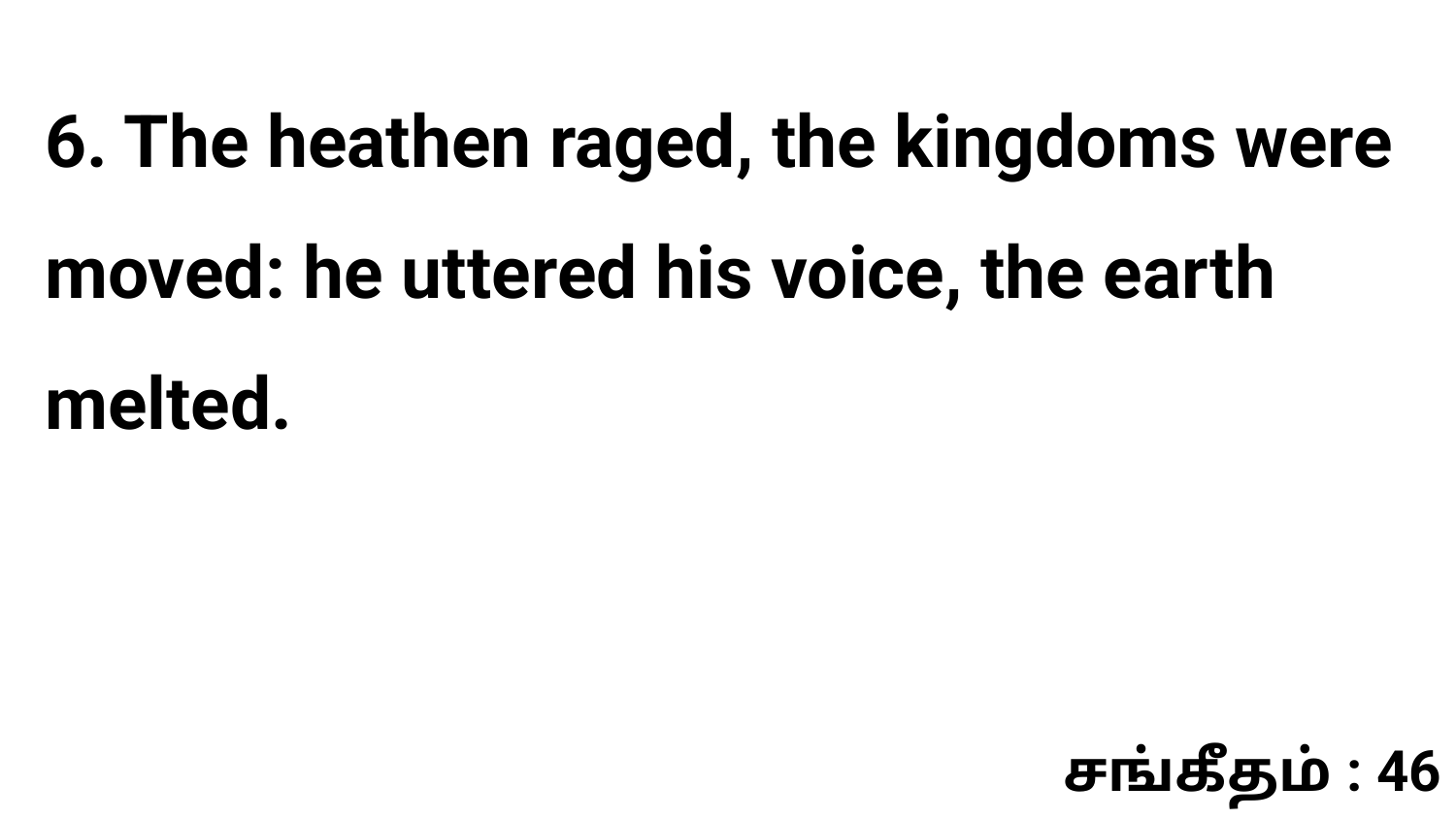

6. The heathen raged, the kingdoms were moved: he uttered his voice, the earth melted.
சங்கீதம் : 46